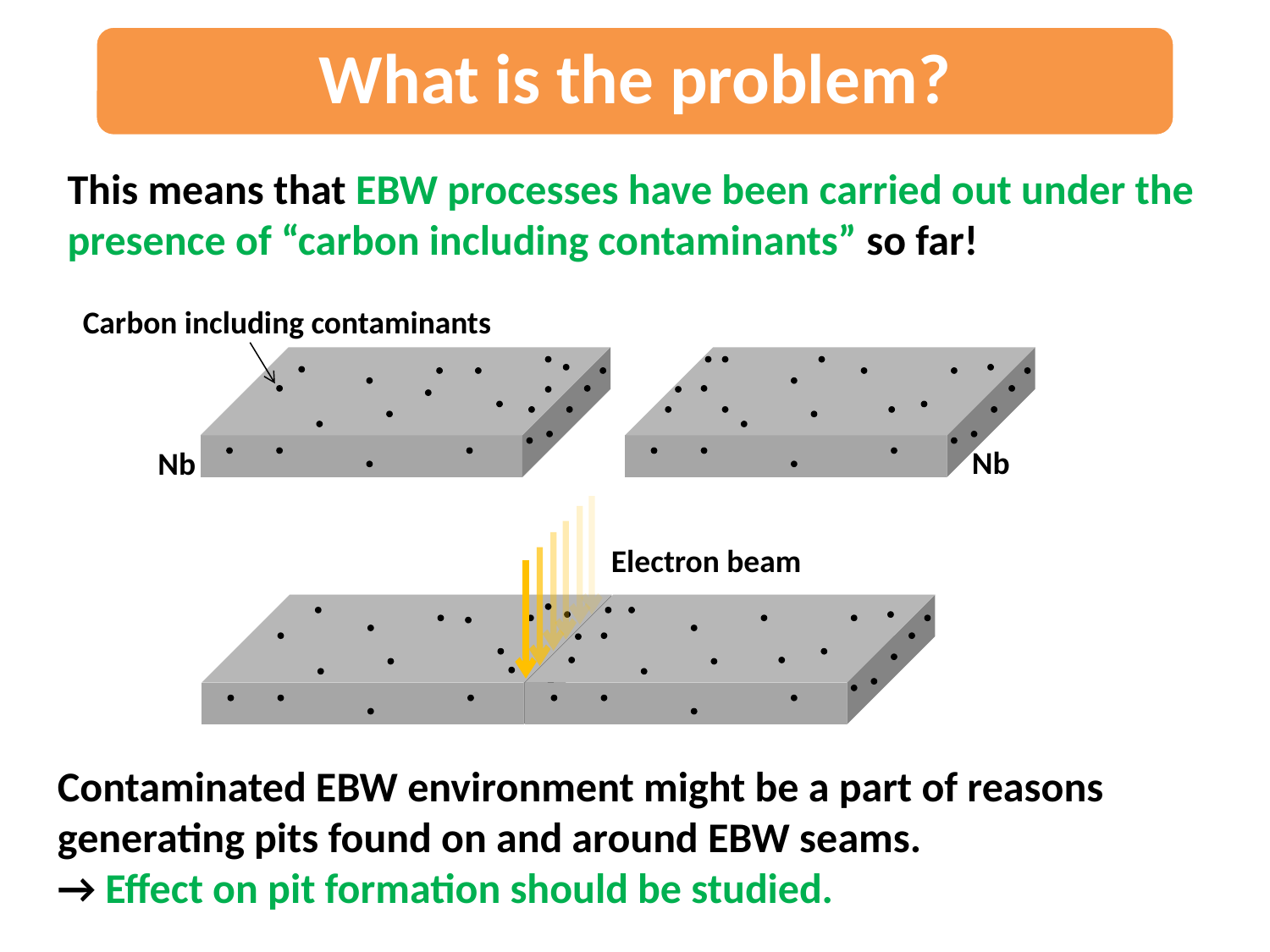

What is the problem?
This means that EBW processes have been carried out under the presence of “carbon including contaminants” so far!
Carbon including contaminants

Nb
Nb

Electron beam

Contaminated EBW environment might be a part of reasons generating pits found on and around EBW seams.
→ Effect on pit formation should be studied.